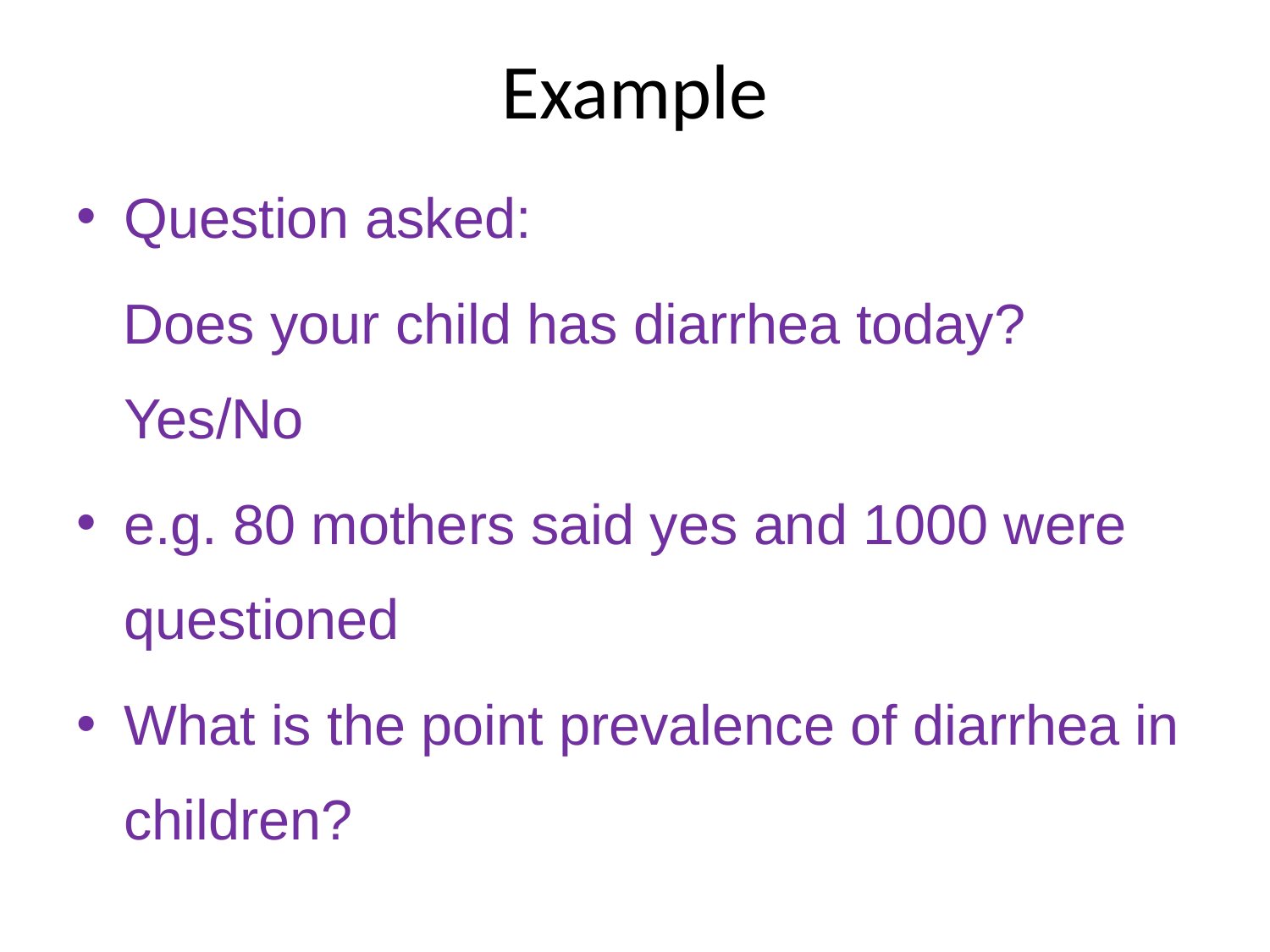

# Example
Question asked:
   Does your child has diarrhea today? Yes/No
e.g. 80 mothers said yes and 1000 were questioned
What is the point prevalence of diarrhea in children?